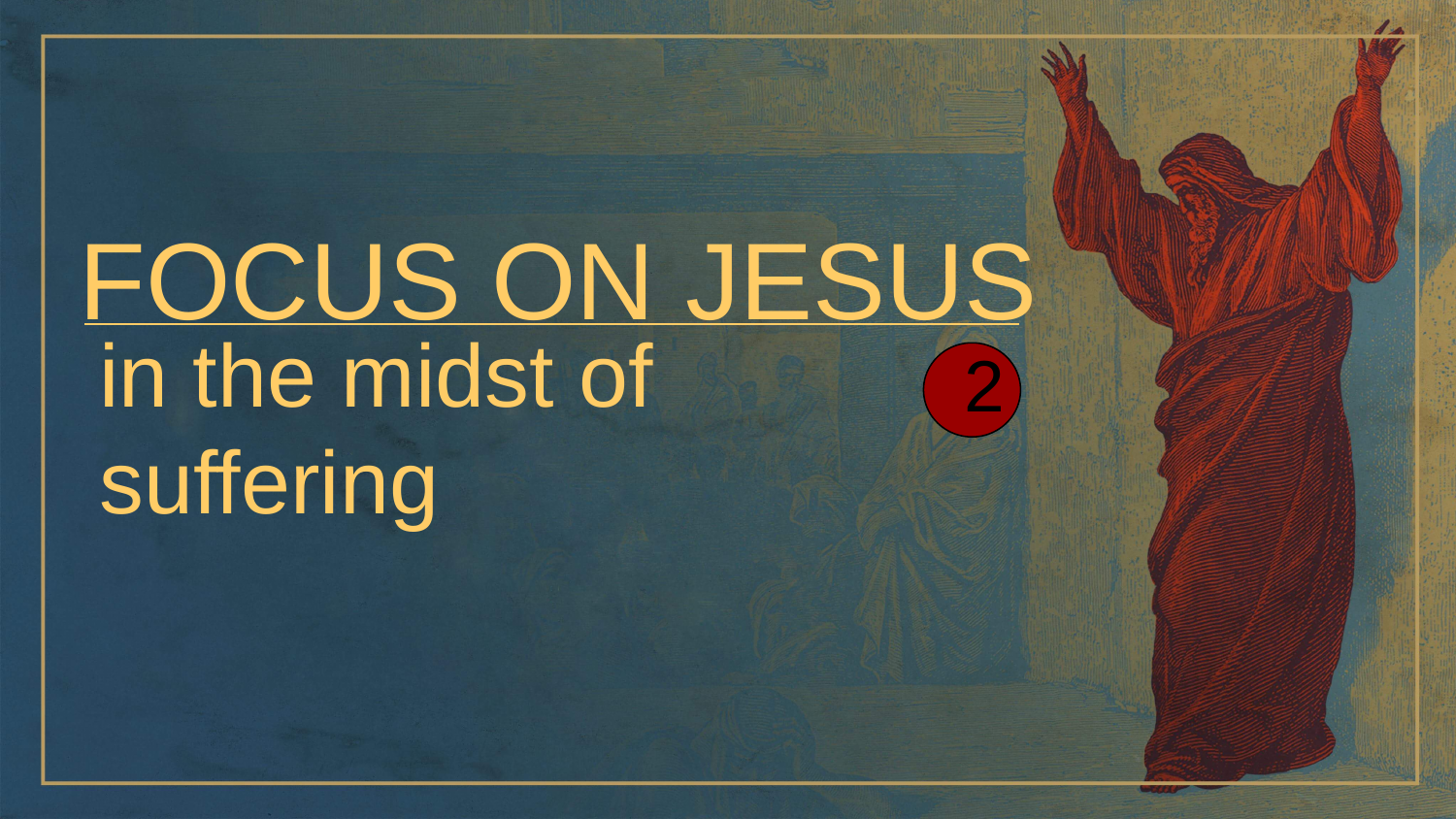

FOCUS ON JESUS
in the midst of suffering
2